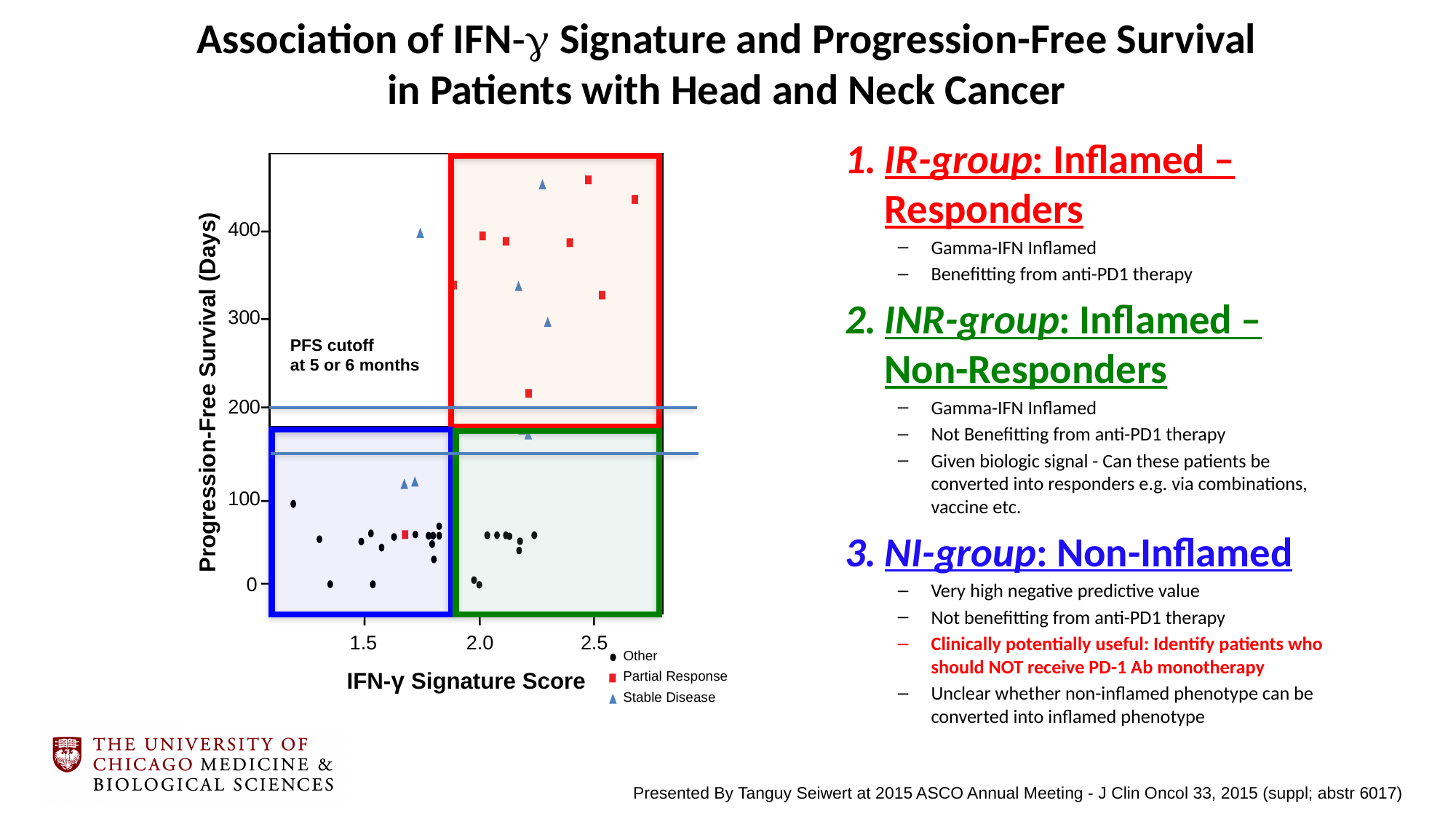

Association of IFN-γ Signature and Progression-Free Survival in Patients with Head and Neck Cancer

IR-group: Inflamed – Responders
Gamma-IFN Inflamed
Benefitting from anti-PD1 therapy
INR-group: Inflamed – Non-Responders
Gamma-IFN Inflamed
Not Benefitting from anti-PD1 therapy
Given biologic signal - Can these patients be converted into responders e.g. via combinations, vaccine etc.
NI-group: Non-Inflamed
Very high negative predictive value
Not benefitting from anti-PD1 therapy
Clinically potentially useful: Identify patients who should NOT receive PD-1 Ab monotherapy
Unclear whether non-inflamed phenotype can be converted into inflamed phenotype

40
0

30
0

PFS cutoff
at 5 or 6 months

Progression-Free Survival (Days)

20
0

10
0

0

1
.
5
2
.
0
2
.
5
Other

Partial Response

Stable Disease

IFN-γ Signature Score

Presented By Tanguy Seiwert at 2015 ASCO Annual Meeting - J Clin Oncol 33, 2015 (suppl; abstr 6017)